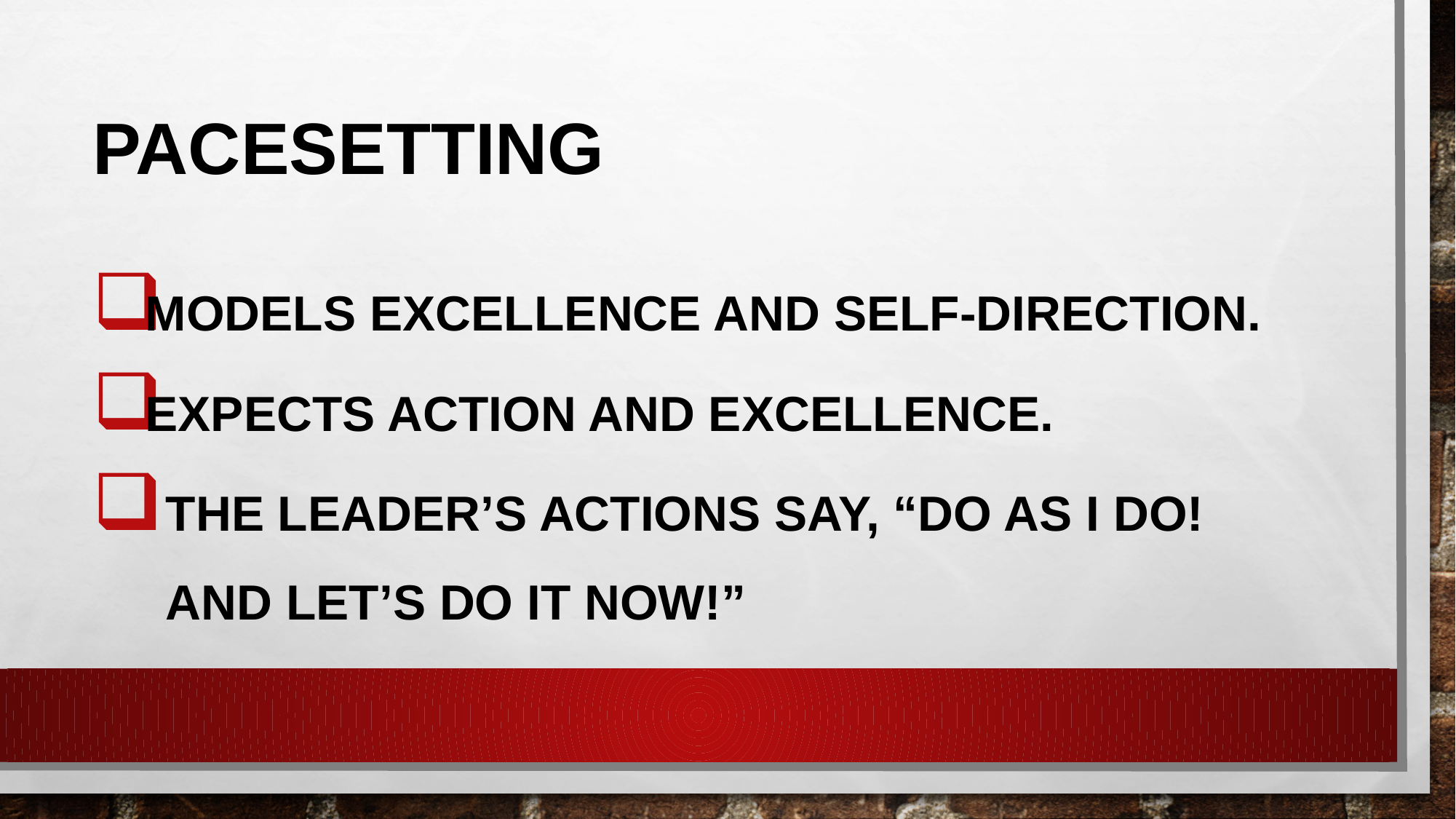

# pacesetting
Models excellence and self-direction.
Expects action and excellence.
The leader’s actions say, “Do as I do! and let’s do it now!”